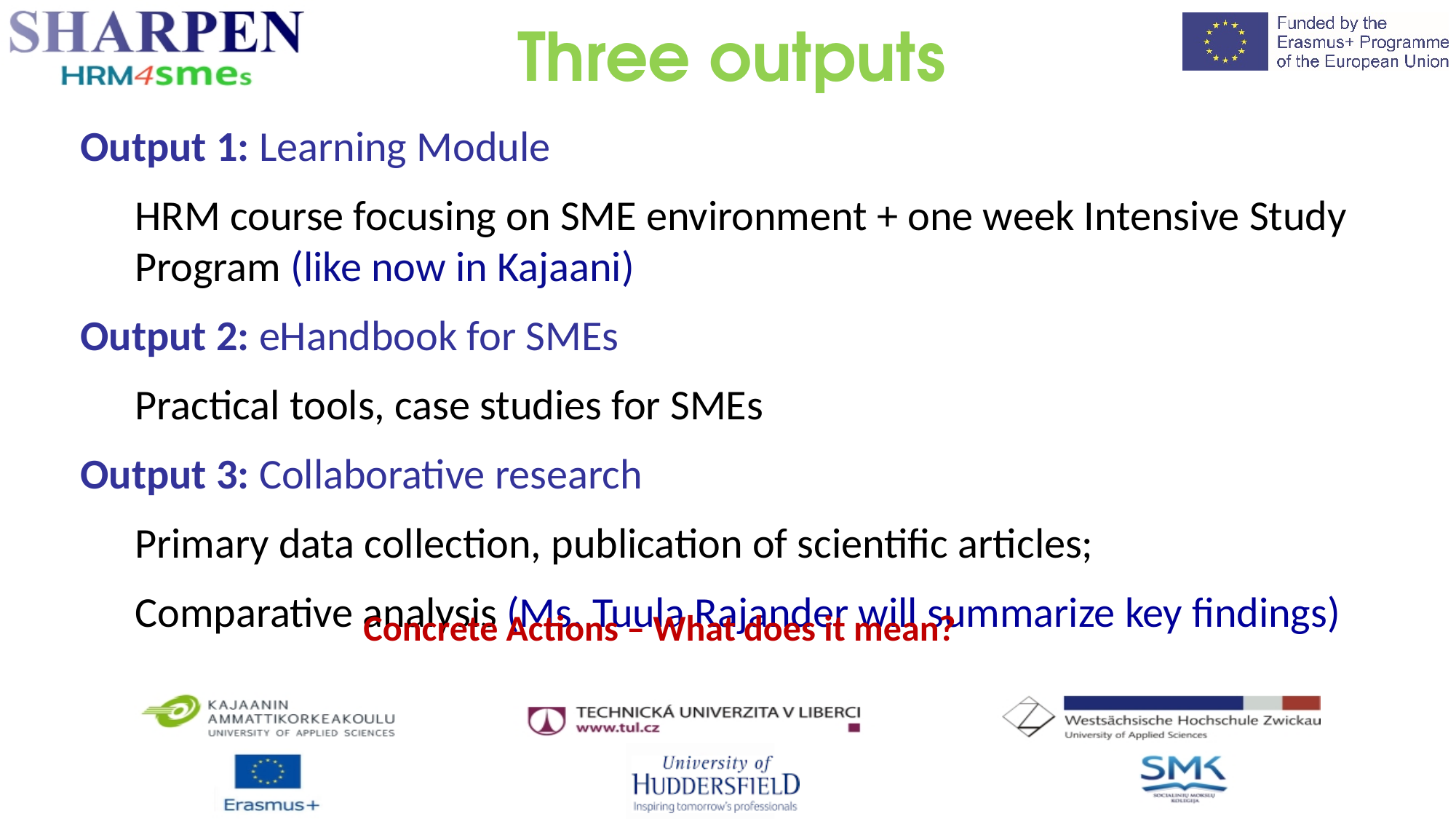

Three outputs
Output 1: Learning Module
HRM course focusing on SME environment + one week Intensive Study Program (like now in Kajaani)
Output 2: eHandbook for SMEs
Practical tools, case studies for SMEs
Output 3: Collaborative research
Primary data collection, publication of scientific articles;
Comparative analysis (Ms. Tuula Rajander will summarize key findings)

Concrete Actions – What does it mean?